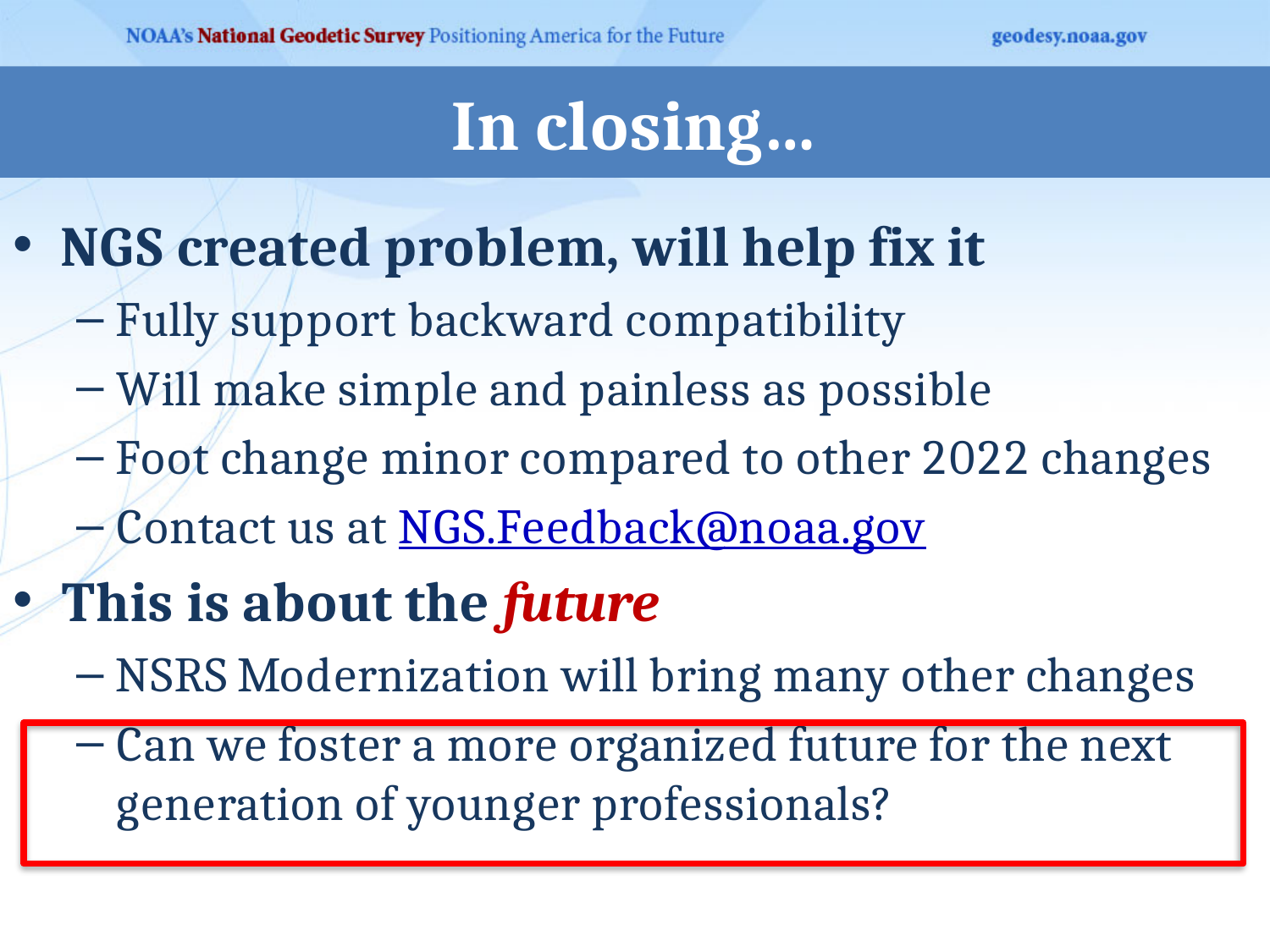

# In closing…
NGS created problem, will help fix it
Fully support backward compatibility
Will make simple and painless as possible
Foot change minor compared to other 2022 changes
Contact us at NGS.Feedback@noaa.gov
This is about the future
NSRS Modernization will bring many other changes
Can we foster a more organized future for the next generation of younger professionals?